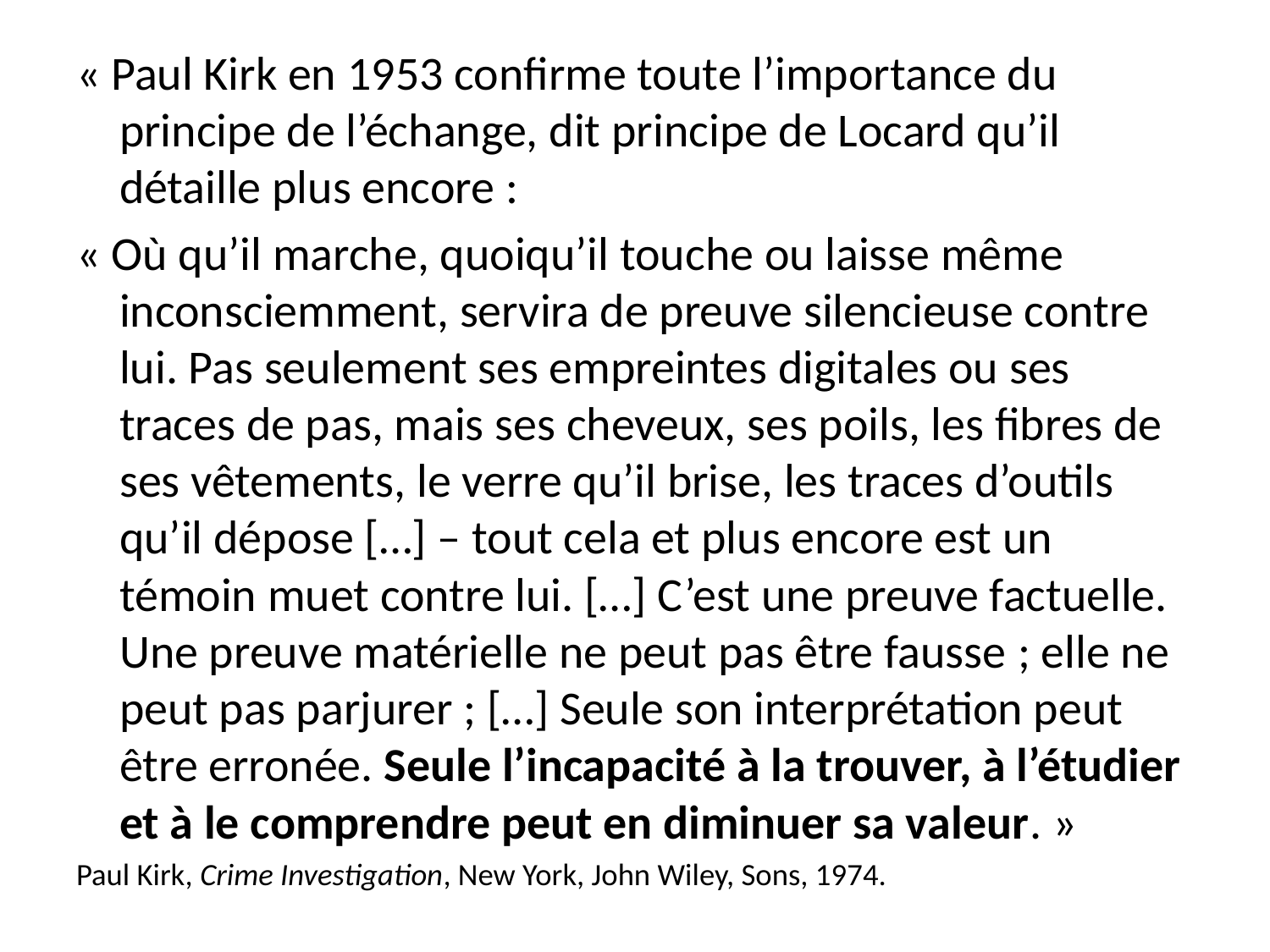

« Paul Kirk en 1953 confirme toute l’importance du principe de l’échange, dit principe de Locard qu’il détaille plus encore :
« Où qu’il marche, quoiqu’il touche ou laisse même inconsciemment, servira de preuve silencieuse contre lui. Pas seulement ses empreintes digitales ou ses traces de pas, mais ses cheveux, ses poils, les fibres de ses vêtements, le verre qu’il brise, les traces d’outils qu’il dépose […] – tout cela et plus encore est un témoin muet contre lui. […] C’est une preuve factuelle. Une preuve matérielle ne peut pas être fausse ; elle ne peut pas parjurer ; […] Seule son interprétation peut être erronée. Seule l’incapacité à la trouver, à l’étudier et à le comprendre peut en diminuer sa valeur. »
Paul Kirk, Crime Investigation, New York, John Wiley, Sons, 1974.